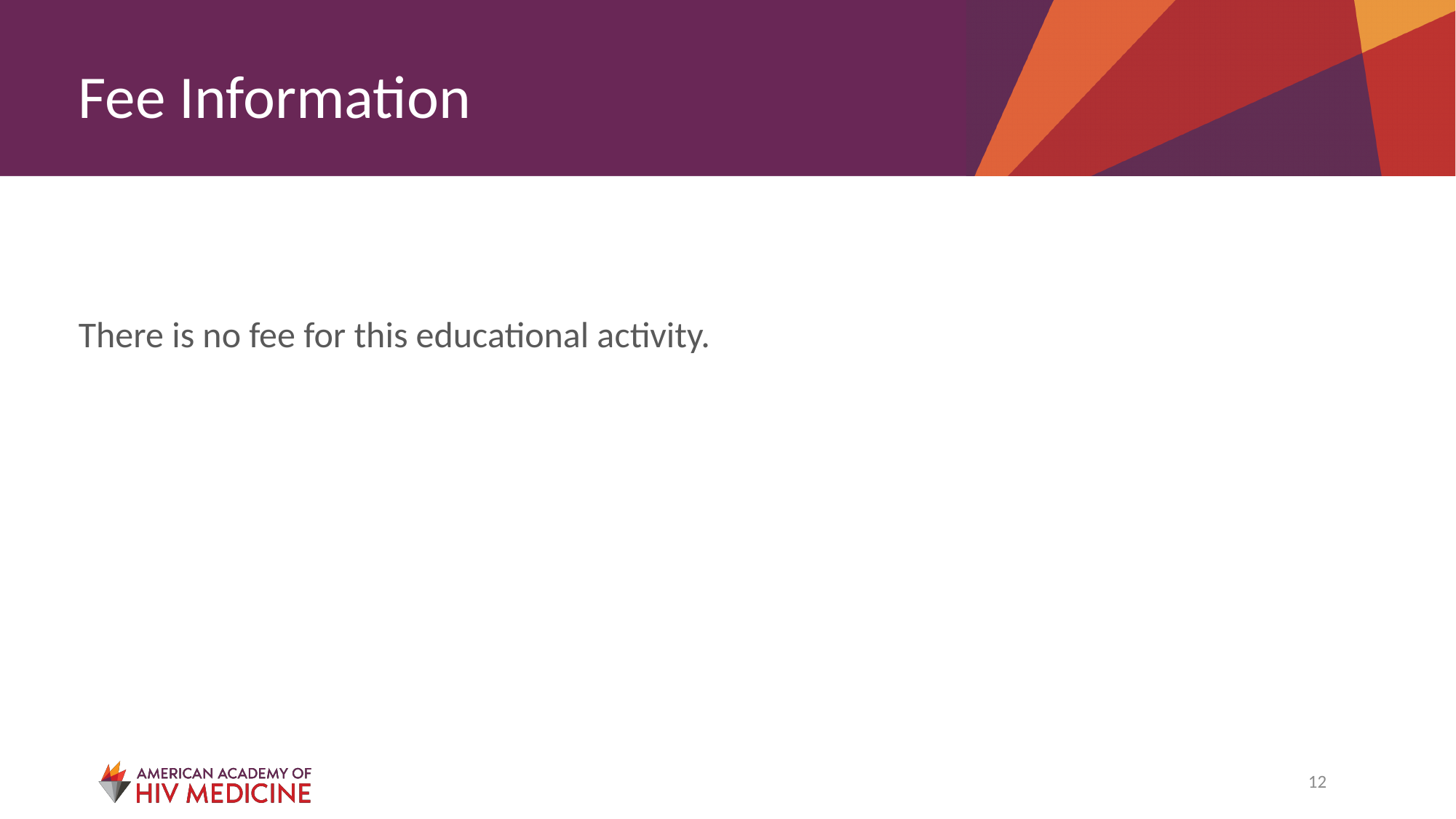

# Fee Information
There is no fee for this educational activity.
12